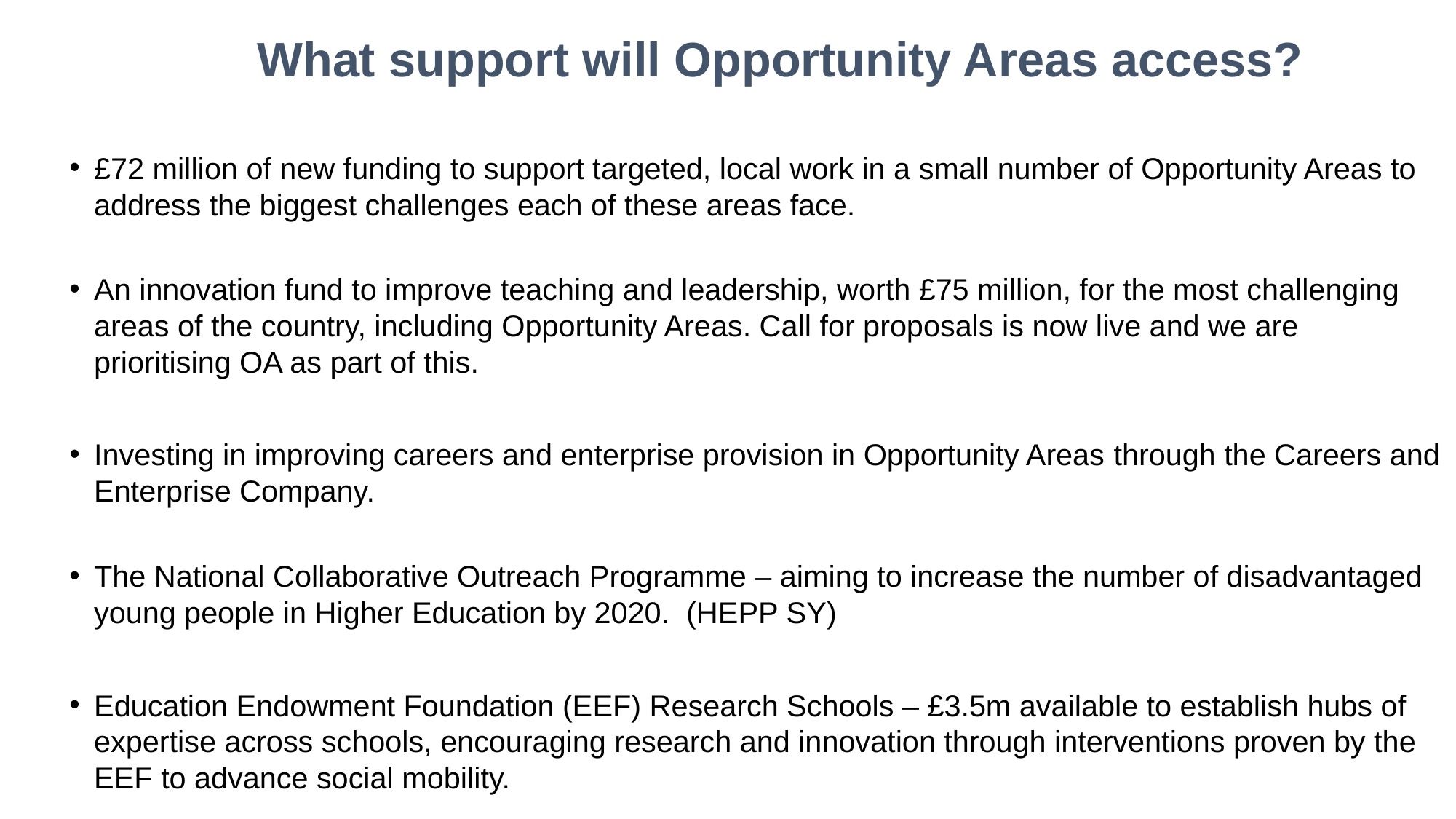

# What support will Opportunity Areas access?

£72 million of new funding to support targeted, local work in a small number of Opportunity Areas to address the biggest challenges each of these areas face.

An innovation fund to improve teaching and leadership, worth £75 million, for the most challenging areas of the country, including Opportunity Areas. Call for proposals is now live and we are prioritising OA as part of this.

Investing in improving careers and enterprise provision in Opportunity Areas through the Careers and Enterprise Company.

The National Collaborative Outreach Programme – aiming to increase the number of disadvantaged young people in Higher Education by 2020.  (HEPP SY)

Education Endowment Foundation (EEF) Research Schools – £3.5m available to establish hubs of expertise across schools, encouraging research and innovation through interventions proven by the EEF to advance social mobility.